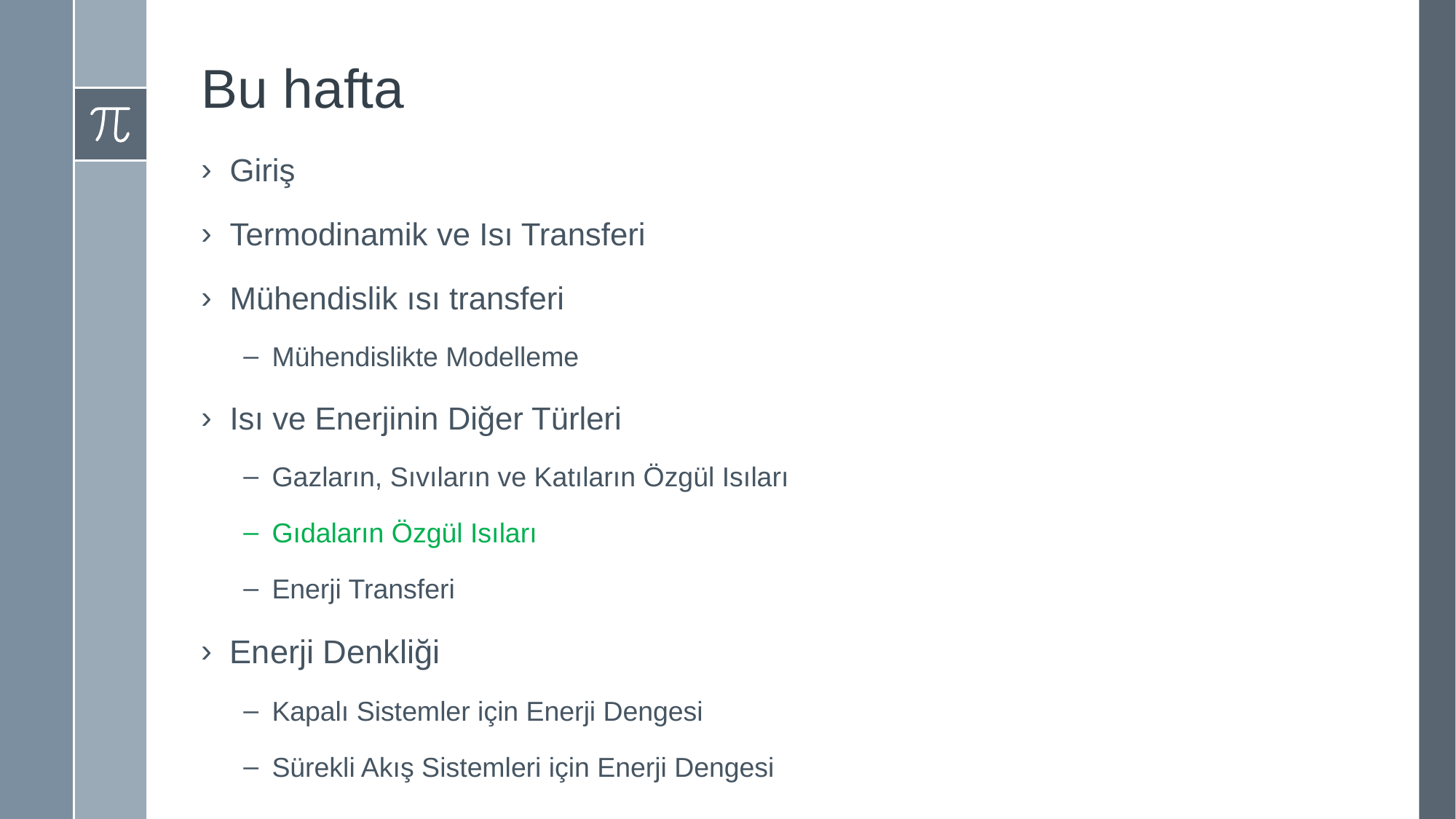

# Bu hafta
Giriş
Termodinamik ve Isı Transferi
Mühendislik ısı transferi
Mühendislikte Modelleme
Isı ve Enerjinin Diğer Türleri
Gazların, Sıvıların ve Katıların Özgül Isıları
Gıdaların Özgül Isıları
Enerji Transferi
Enerji Denkliği
Kapalı Sistemler için Enerji Dengesi
Sürekli Akış Sistemleri için Enerji Dengesi